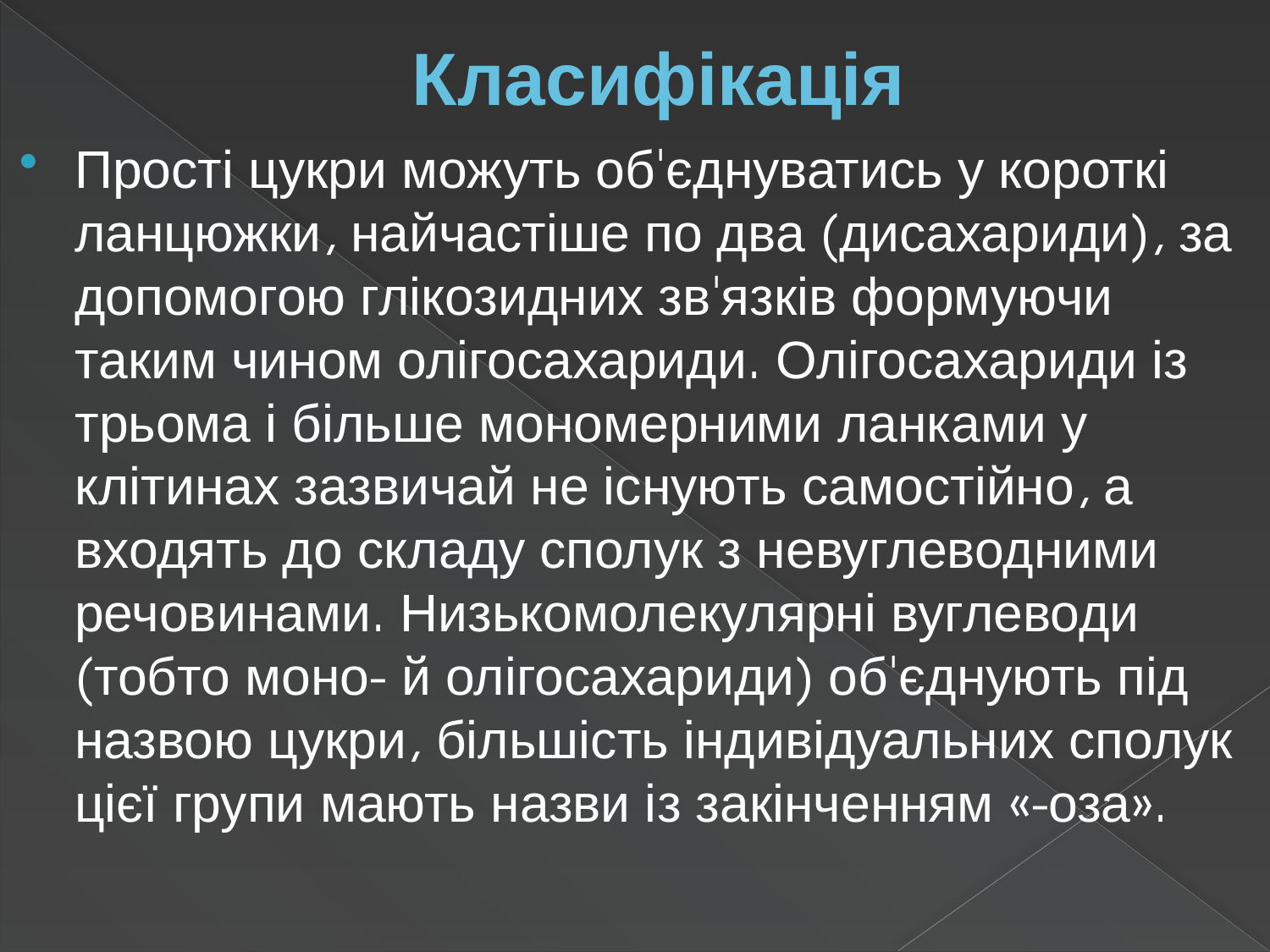

Класифікація
Прості цукри можуть об'єднуватись у короткі ланцюжки, найчастіше по два (дисахариди), за допомогою глікозидних зв'язків формуючи таким чином олігосахариди. Олігосахариди із трьома і більше мономерними ланками у клітинах зазвичай не існують самостійно, а входять до складу сполук з невуглеводними речовинами. Низькомолекулярні вуглеводи (тобто моно- й олігосахариди) об'єднують під назвою цукри, більшість індивідуальних сполук цієї групи мають назви із закінченням «-оза».